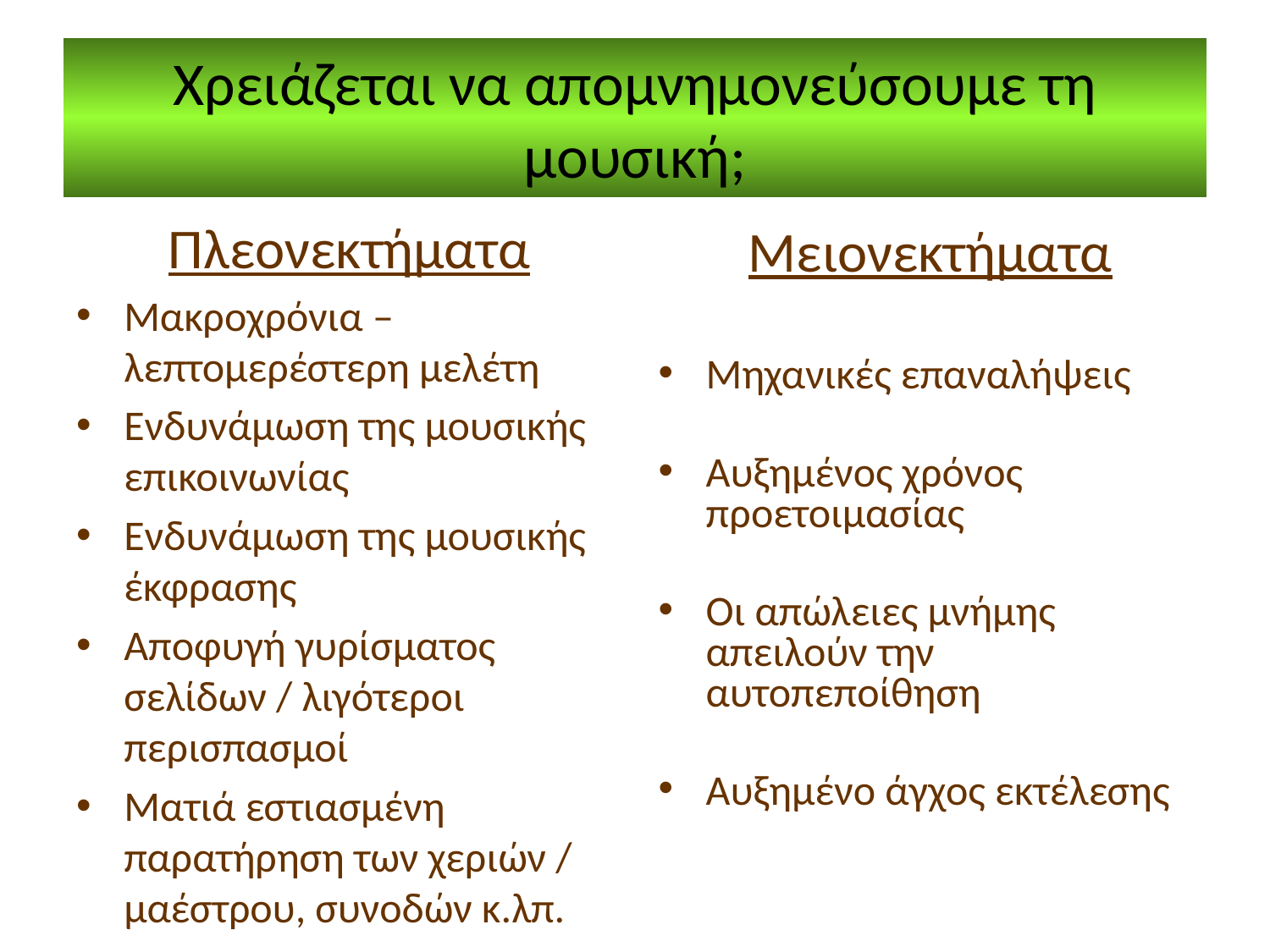

# Χρειάζεται να απομνημονεύσουμε τη μουσική;
Πλεονεκτήματα
Μακροχρόνια – λεπτομερέστερη μελέτη
Ενδυνάμωση της μουσικής επικοινωνίας
Ενδυνάμωση της μουσικής έκφρασης
Αποφυγή γυρίσματος σελίδων / λιγότεροι περισπασμοί
Ματιά εστιασμένη παρατήρηση των χεριών / μαέστρου, συνοδών κ.λπ.

Μειονεκτήματα

Μηχανικές επαναλήψεις

Αυξημένος χρόνος προετοιμασίας

Οι απώλειες μνήμης απειλούν την αυτοπεποίθηση

Αυξημένο άγχος εκτέλεσης